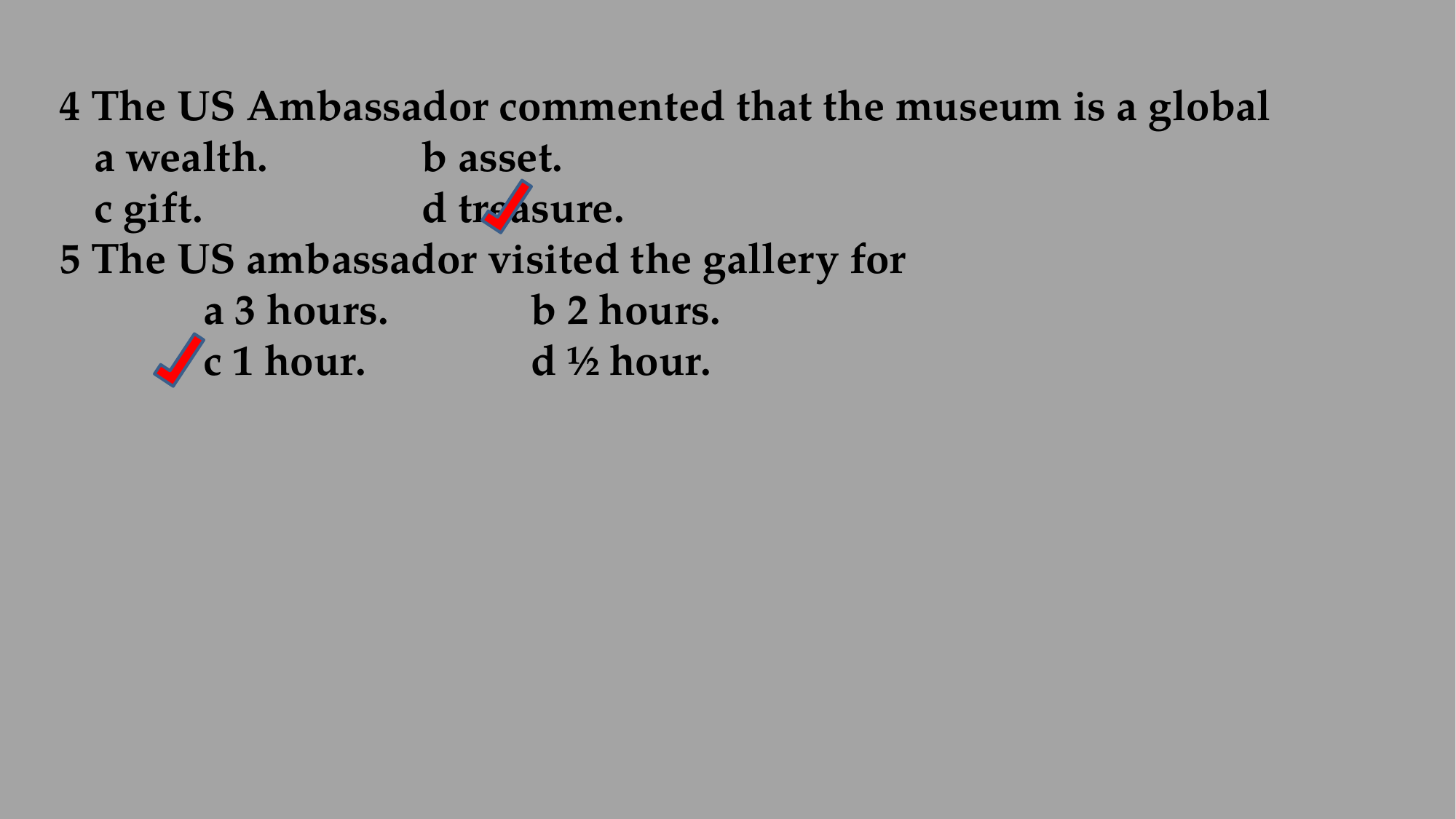

4 The US Ambassador commented that the museum is a global
	a wealth.		b asset.
	c gift.			d treasure.
5 The US ambassador visited the gallery for
		a 3 hours.		b 2 hours.
		c 1 hour.		d ½ hour.